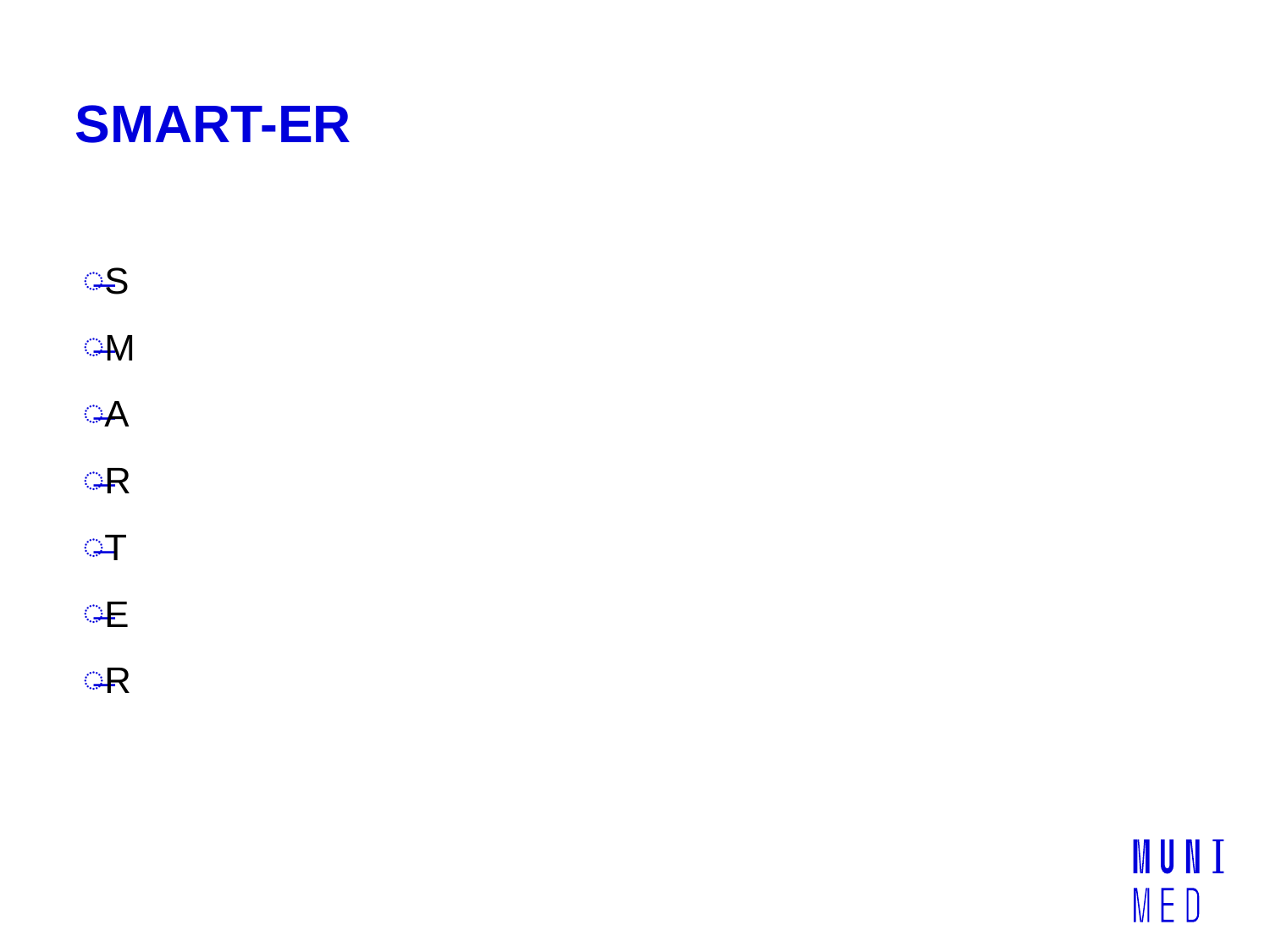

# SMART-ER
S
M
A
R
T
E
R